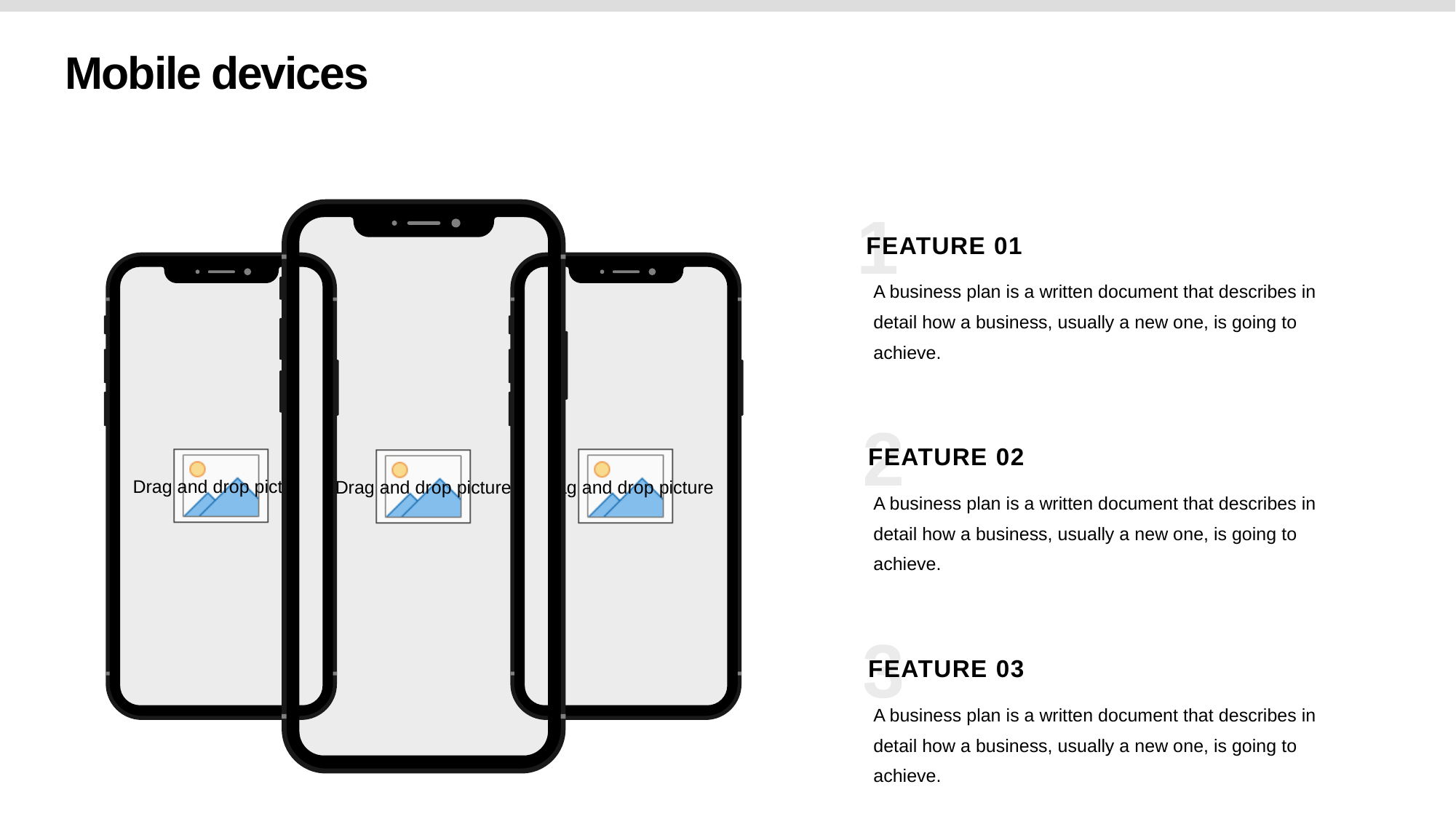

Mobile devices
1

FEATURE 01

A business plan is a written document that describes in detail how a business, usually a new one, is going to achieve.
2
FEATURE 02
A business plan is a written document that describes in detail how a business, usually a new one, is going to achieve.
3
FEATURE 03
A business plan is a written document that describes in detail how a business, usually a new one, is going to achieve.